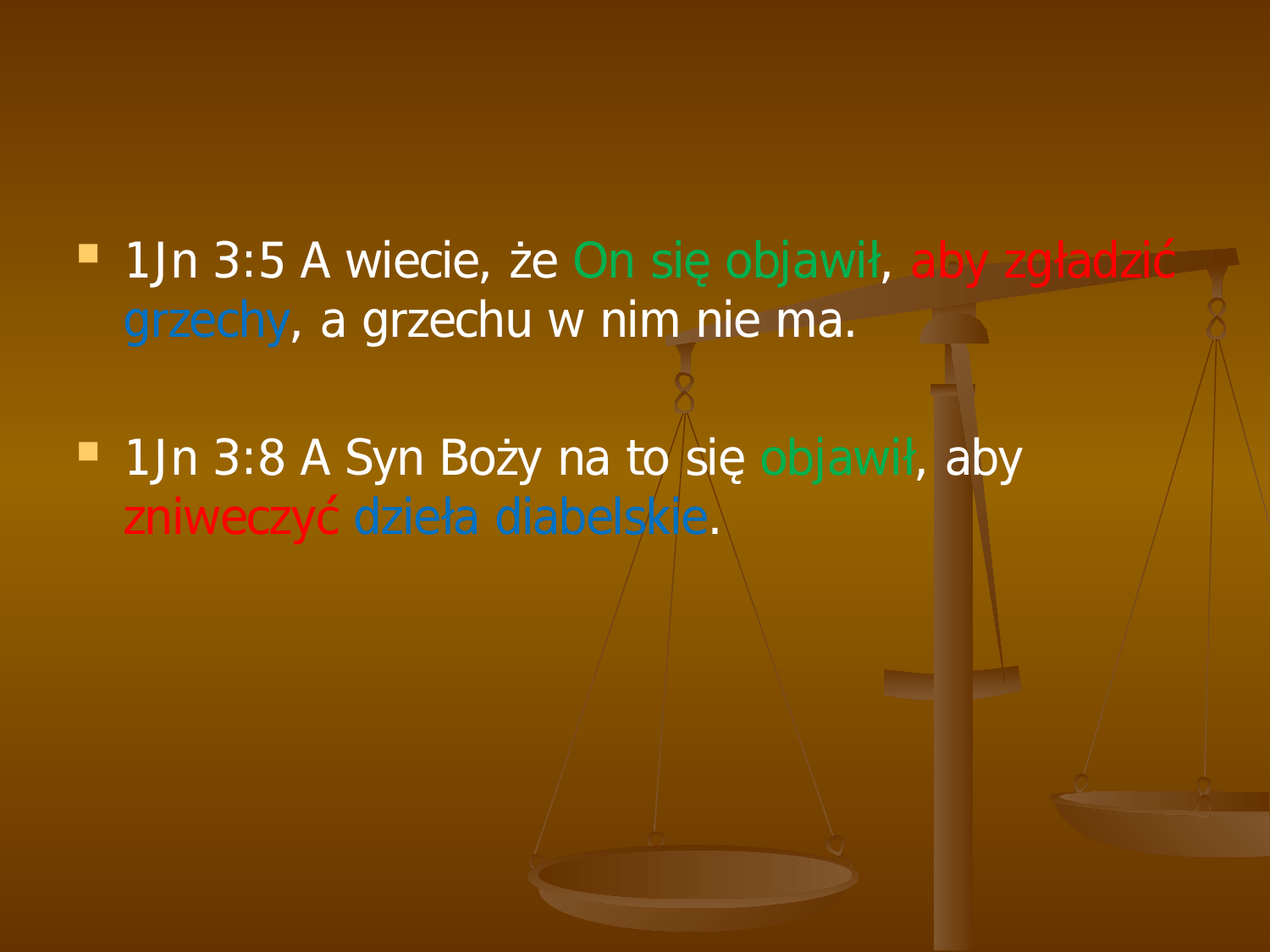

#
1Jn 3:5 ​A wiecie, że On się objawił, aby zgładzić grzechy, a grzechu w nim nie ma.

​1Jn 3:8 A Syn Boży na to się objawił, aby zniweczyć dzieła diabelskie.